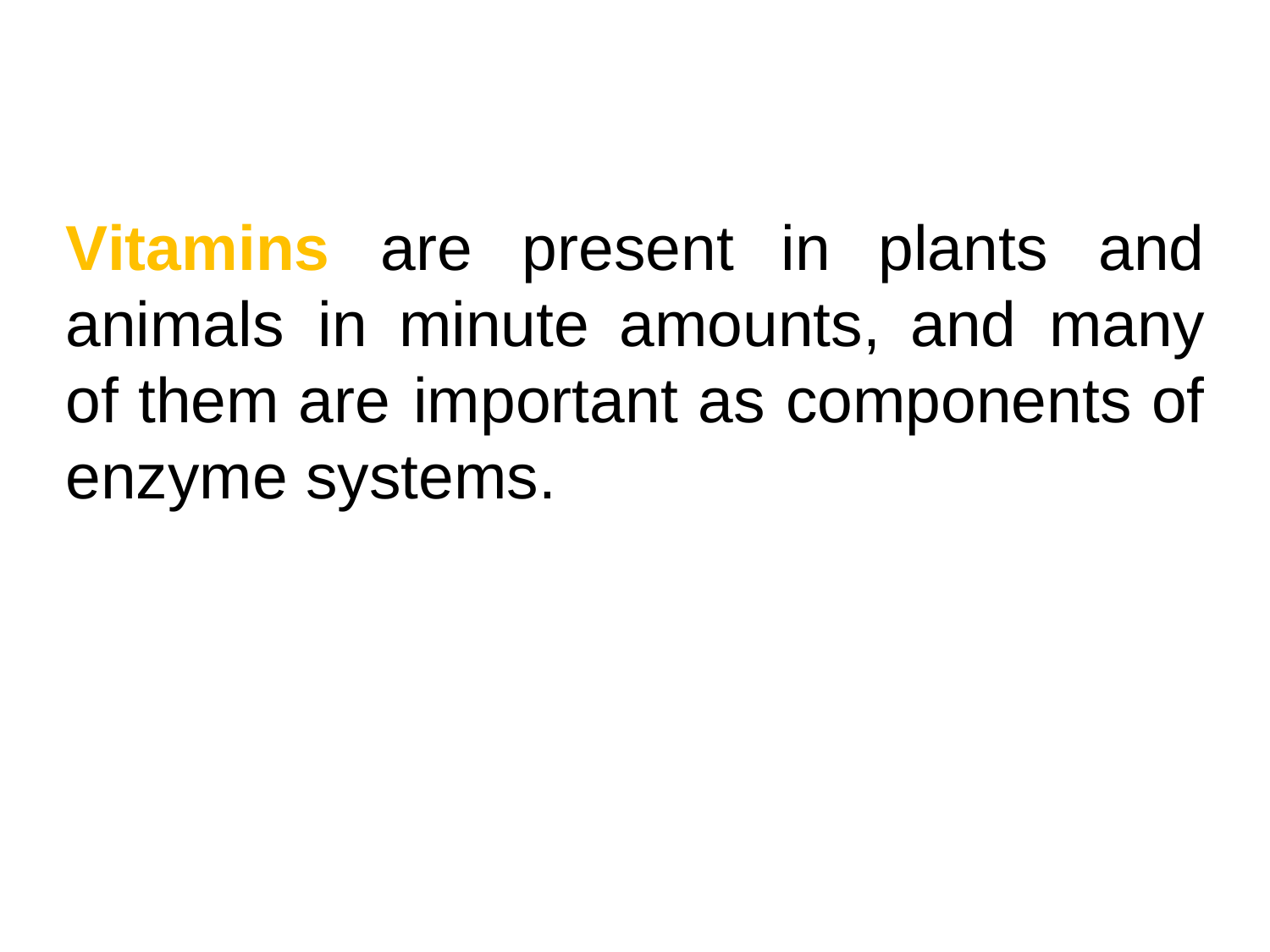

Vitamins are present in plants and animals in minute amounts, and many of them are important as components of enzyme systems.